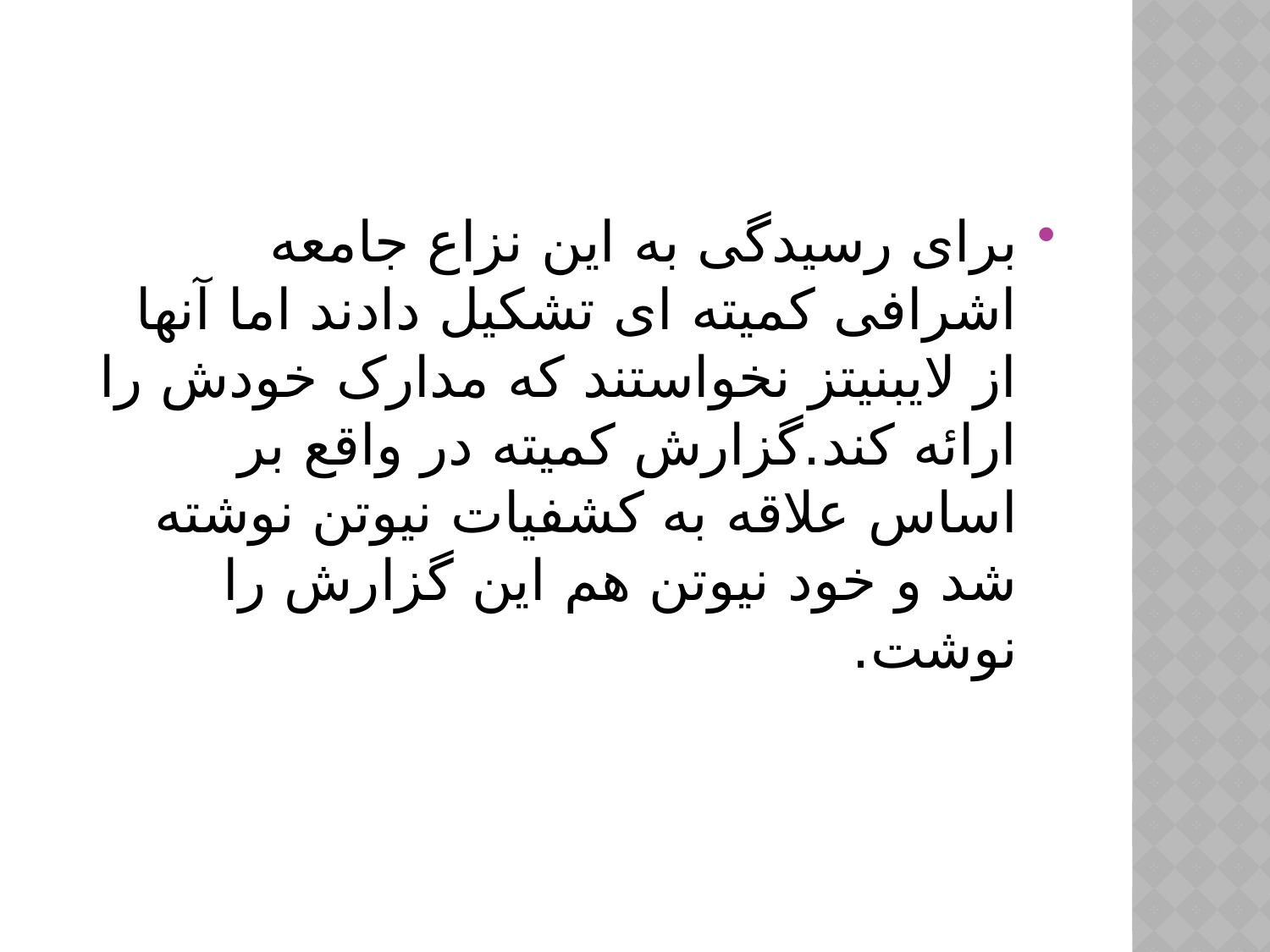

برای رسیدگی به این نزاع جامعه اشرافی کمیته ای تشکیل دادند اما آنها از لایبنیتز نخواستند که مدارک خودش را ارائه کند.گزارش کمیته در واقع بر اساس علاقه به کشفیات نیوتن نوشته شد و خود نیوتن هم این گزارش را نوشت.